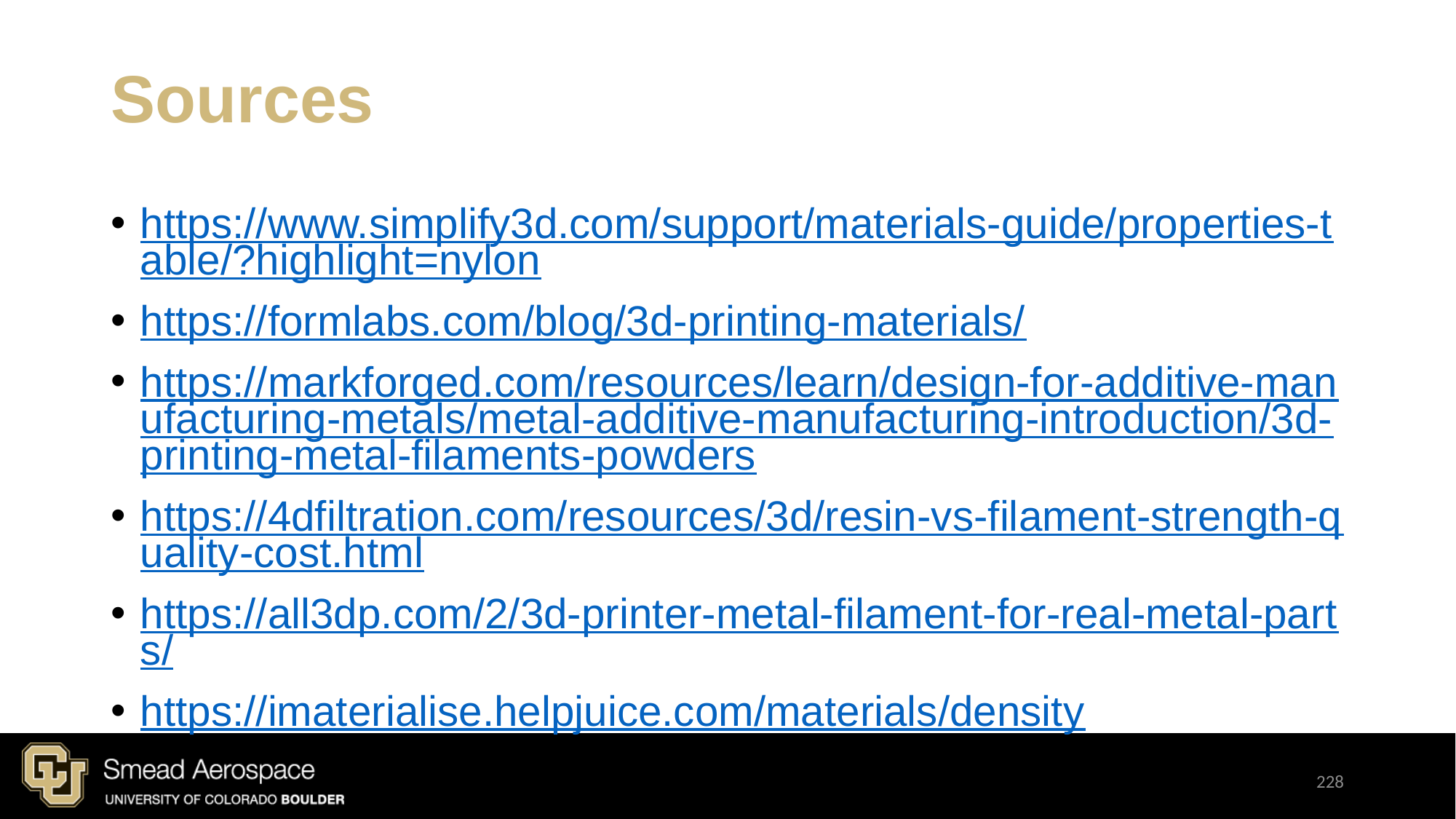

# Sources
https://www.simplify3d.com/support/materials-guide/properties-table/?highlight=nylon
https://formlabs.com/blog/3d-printing-materials/
https://markforged.com/resources/learn/design-for-additive-manufacturing-metals/metal-additive-manufacturing-introduction/3d-printing-metal-filaments-powders
https://4dfiltration.com/resources/3d/resin-vs-filament-strength-quality-cost.html
https://all3dp.com/2/3d-printer-metal-filament-for-real-metal-parts/
https://imaterialise.helpjuice.com/materials/density

228